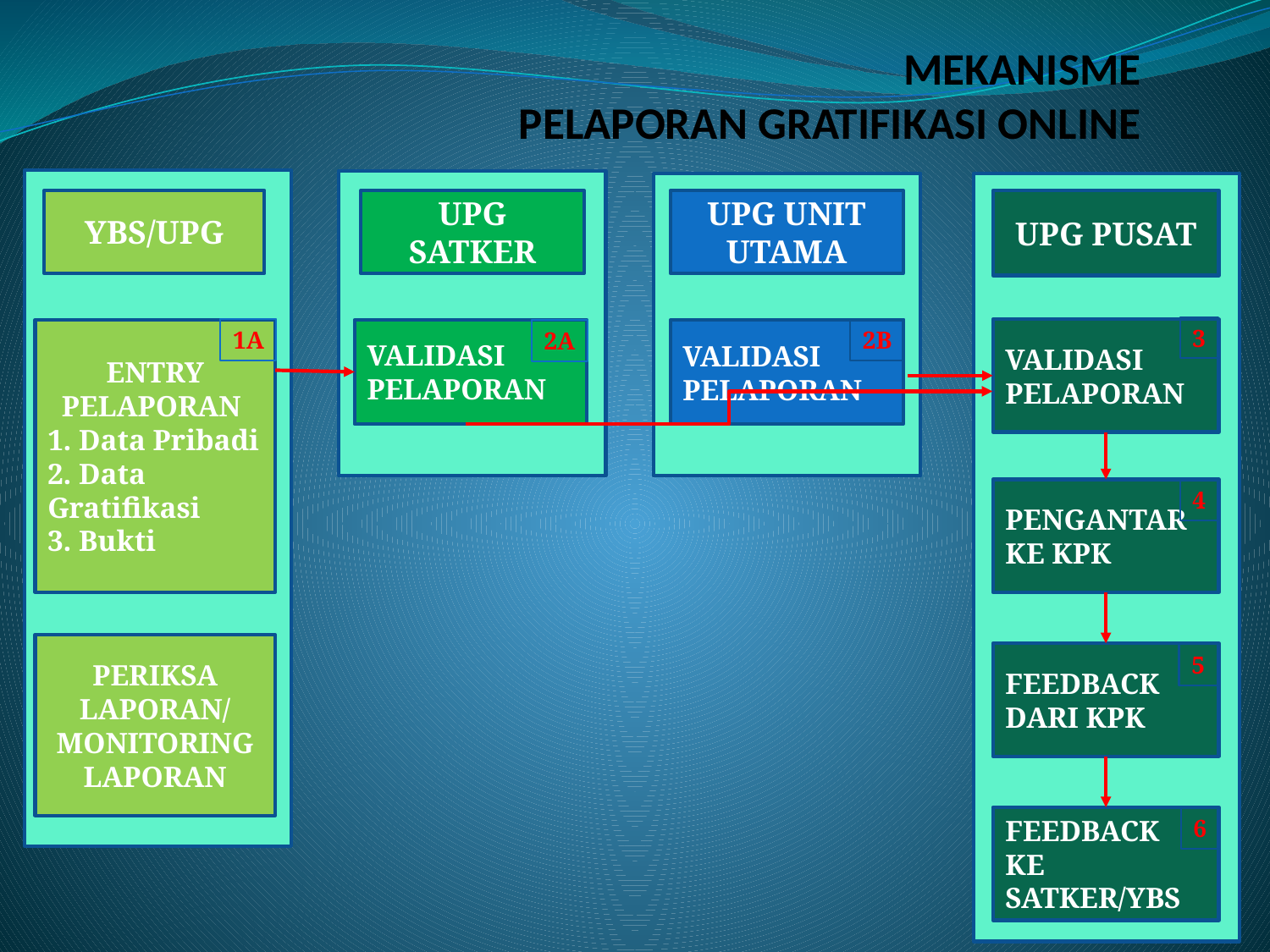

# MEKANISME PELAPORAN GRATIFIKASI ONLINE

YBS/UPG
UPG UNIT UTAMA
UPG PUSAT
UPG SATKER
3
2B
VALIDASI PELAPORAN
1A
ENTRY PELAPORAN
1. Data Pribadi
2. Data Gratifikasi
3. Bukti
VALIDASI PELAPORAN
VALIDASI PELAPORAN
2A
PENGANTAR
KE KPK
4
PERIKSA LAPORAN/
MONITORING LAPORAN
FEEDBACK
DARI KPK
5
FEEDBACK
KE SATKER/YBS
6